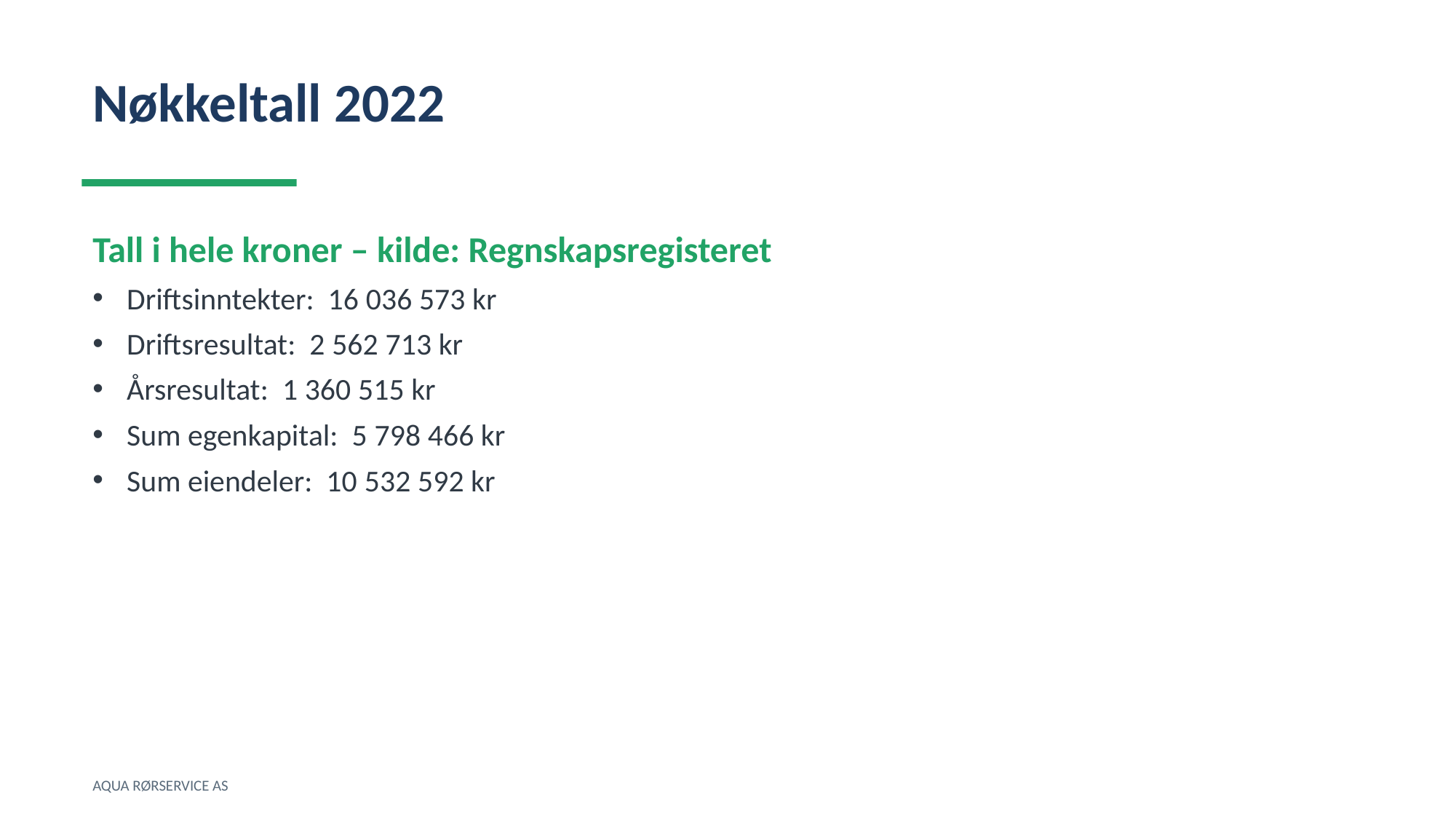

Nøkkeltall 2022

Tall i hele kroner – kilde: Regnskapsregisteret
Driftsinntekter:  16 036 573 kr
Driftsresultat:  2 562 713 kr
Årsresultat:  1 360 515 kr
Sum egenkapital:  5 798 466 kr
Sum eiendeler:  10 532 592 kr
AQUA RØRSERVICE AS